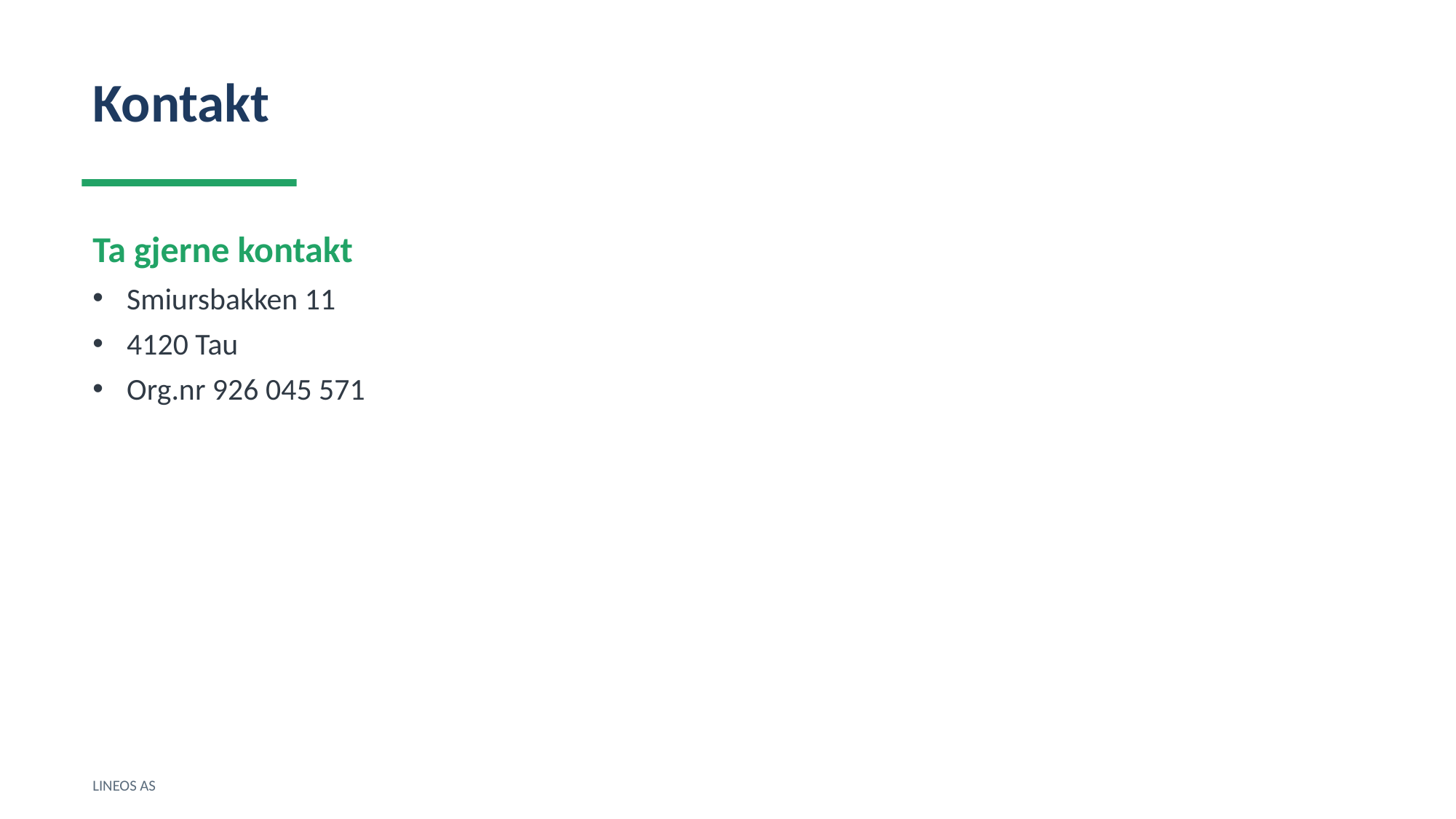

Kontakt

Ta gjerne kontakt
Smiursbakken 11
4120 Tau
Org.nr 926 045 571
LINEOS AS